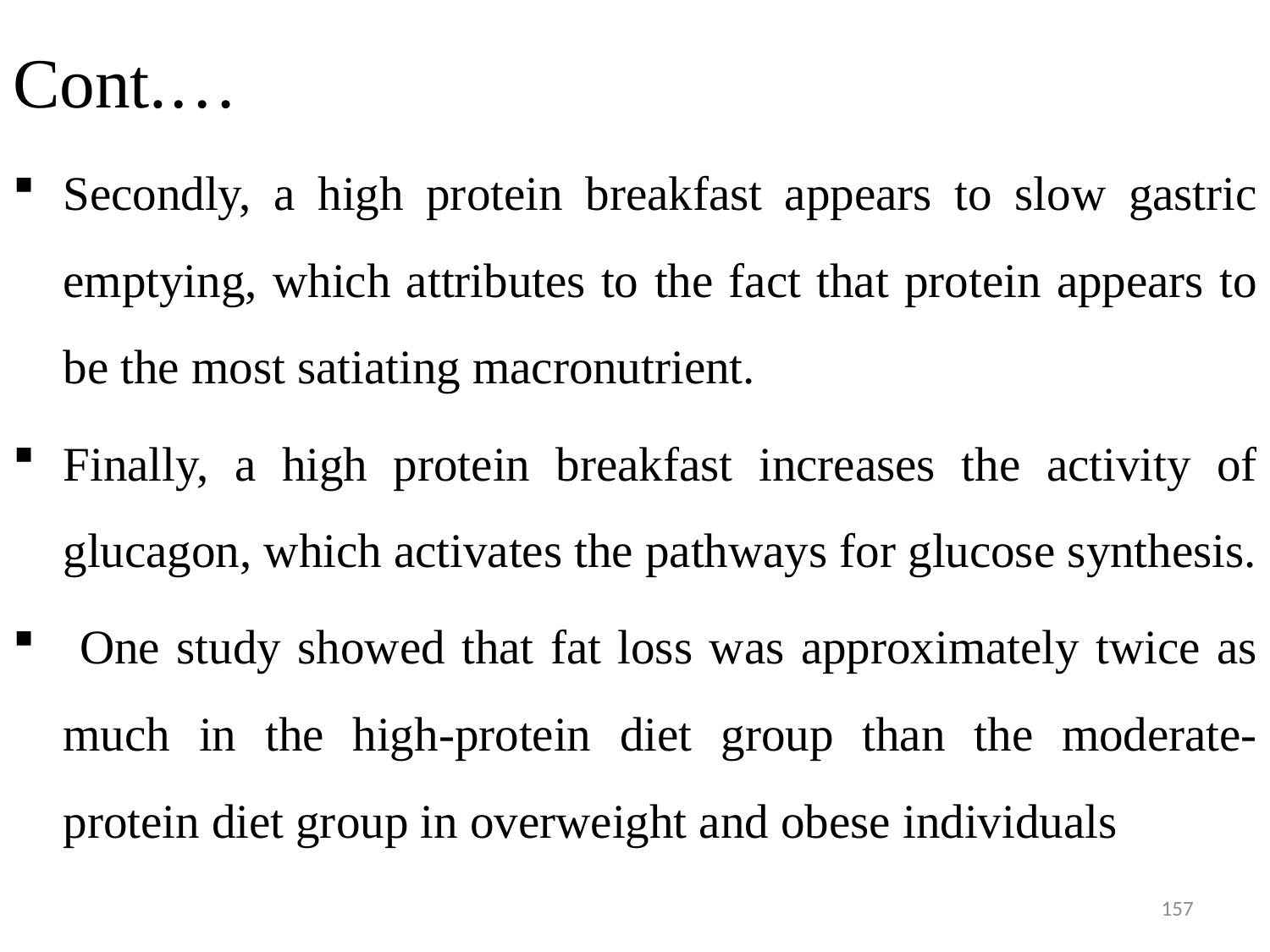

# Cont.…
Secondly, a high protein breakfast appears to slow gastric emptying, which attributes to the fact that protein appears to be the most satiating macronutrient.
Finally, a high protein breakfast increases the activity of glucagon, which activates the pathways for glucose synthesis.
 One study showed that fat loss was approximately twice as much in the high-protein diet group than the moderate-protein diet group in overweight and obese individuals

157